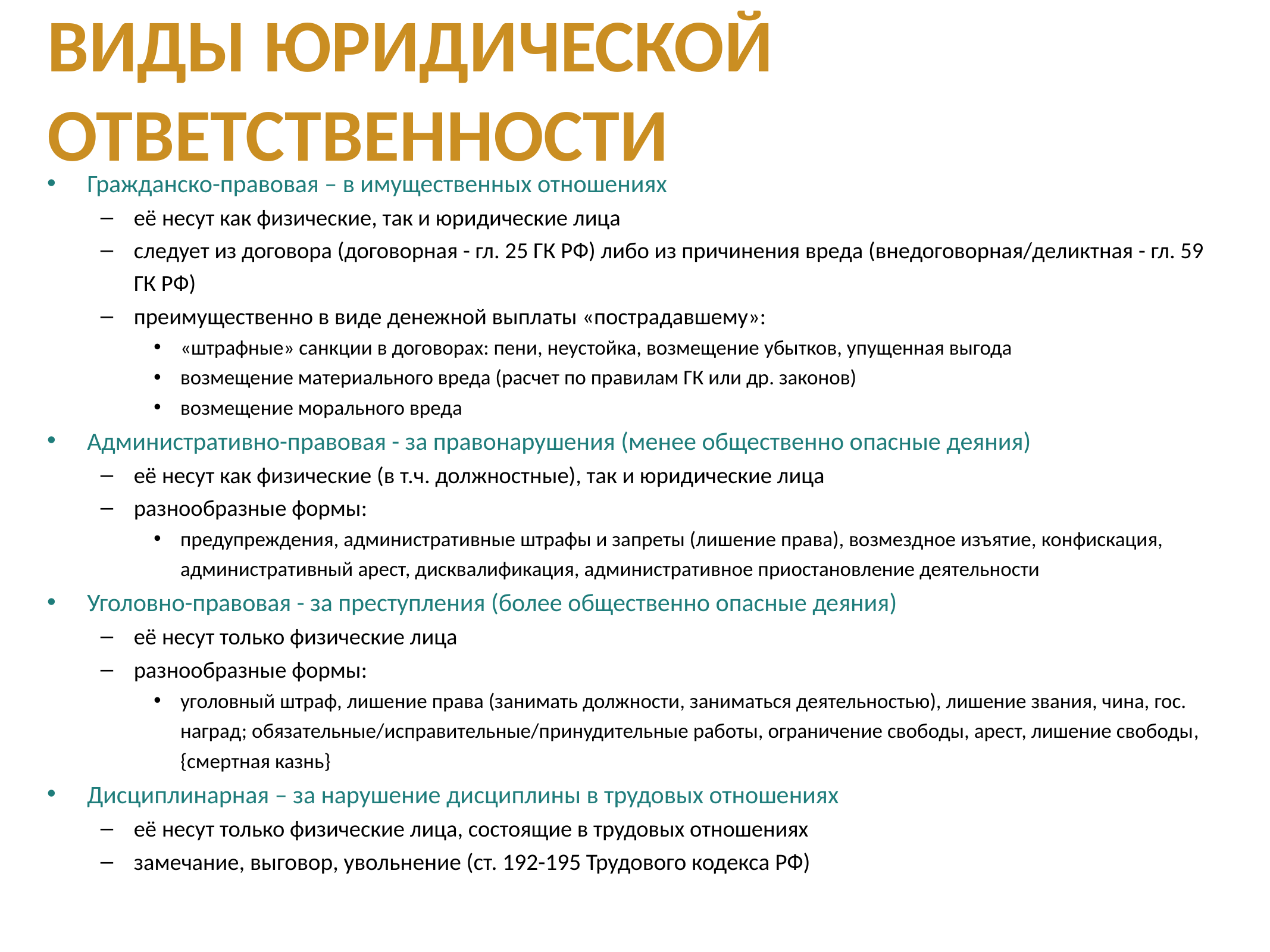

# Виды юридической ответственности
Гражданско-правовая – в имущественных отношениях
её несут как физические, так и юридические лица
следует из договора (договорная - гл. 25 ГК РФ) либо из причинения вреда (внедоговорная/деликтная - гл. 59 ГК РФ)
преимущественно в виде денежной выплаты «пострадавшему»:
«штрафные» санкции в договорах: пени, неустойка, возмещение убытков, упущенная выгода
возмещение материального вреда (расчет по правилам ГК или др. законов)
возмещение морального вреда
Административно-правовая - за правонарушения (менее общественно опасные деяния)
её несут как физические (в т.ч. должностные), так и юридические лица
разнообразные формы:
предупреждения, административные штрафы и запреты (лишение права), возмездное изъятие, конфискация, административный арест, дисквалификация, административное приостановление деятельности
Уголовно-правовая - за преступления (более общественно опасные деяния)
её несут только физические лица
разнообразные формы:
уголовный штраф, лишение права (занимать должности, заниматься деятельностью), лишение звания, чина, гос. наград; обязательные/исправительные/принудительные работы, ограничение свободы, арест, лишение свободы, {смертная казнь}
Дисциплинарная – за нарушение дисциплины в трудовых отношениях
её несут только физические лица, состоящие в трудовых отношениях
замечание, выговор, увольнение (ст. 192-195 Трудового кодекса РФ)